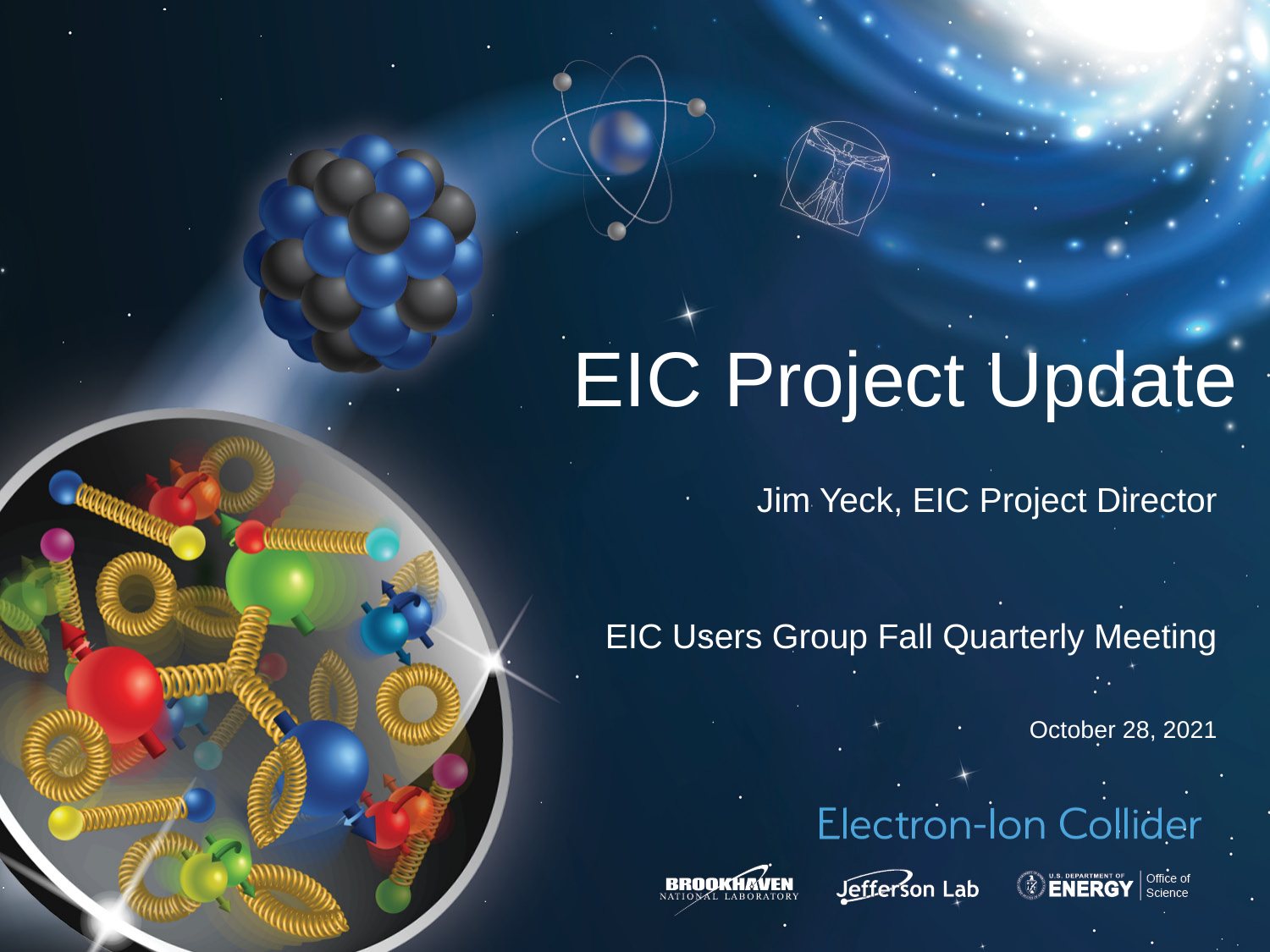

# EIC Project Update
Jim Yeck, EIC Project Director

EIC Users Group Fall Quarterly Meeting

October 28, 2021